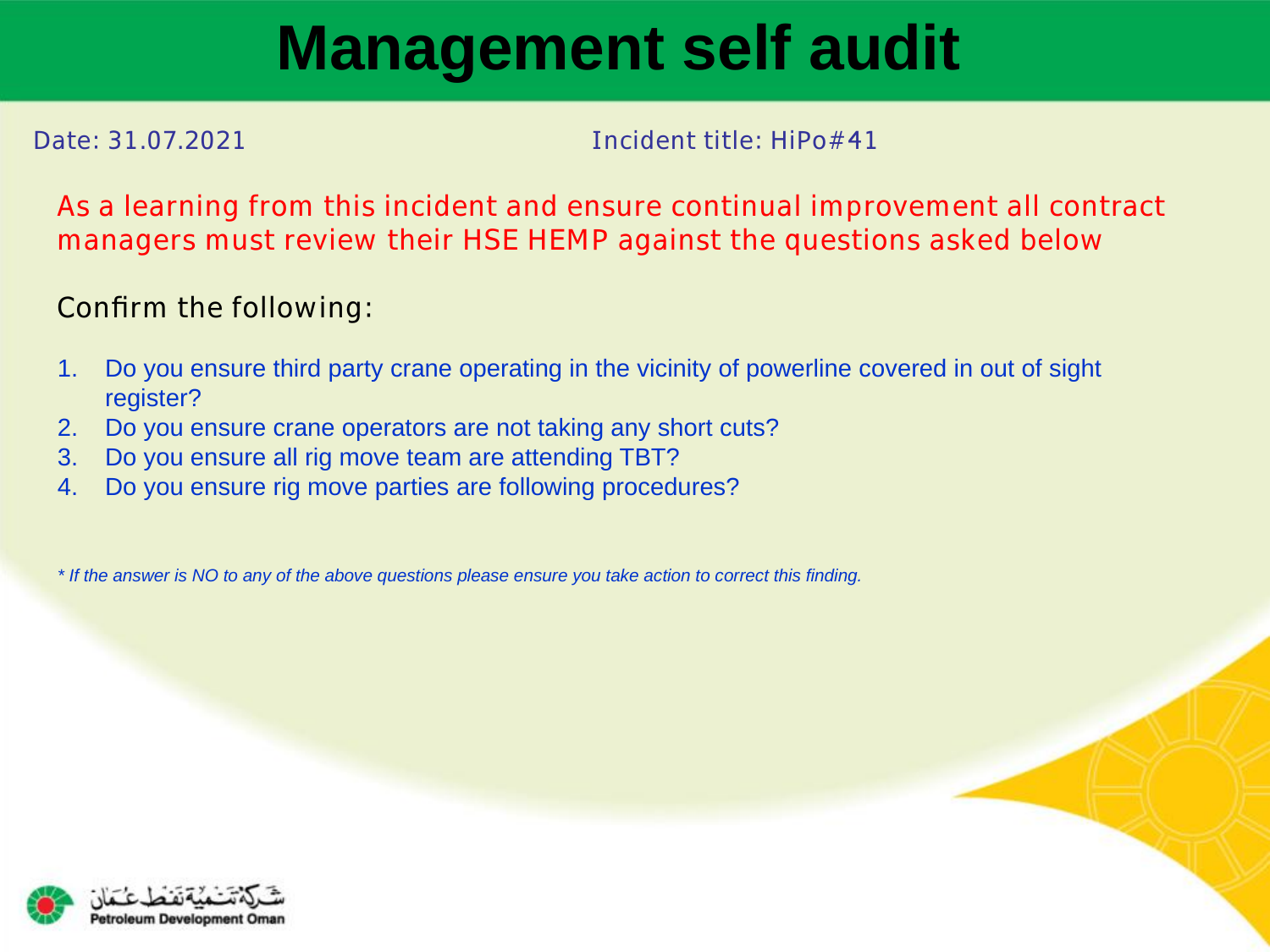

Management self audit

Date: 31.07.2021                                                Incident title: HiPo#41

As a learning from this incident and ensure continual improvement all contract
managers must review their HSE HEMP against the questions asked below

Confirm the following:

Do you ensure third party crane operating in the vicinity of powerline covered in out of sight register?
Do you ensure crane operators are not taking any short cuts?
Do you ensure all rig move team are attending TBT?
Do you ensure rig move parties are following procedures?

* If the answer is NO to any of the above questions please ensure you take action to correct this finding.